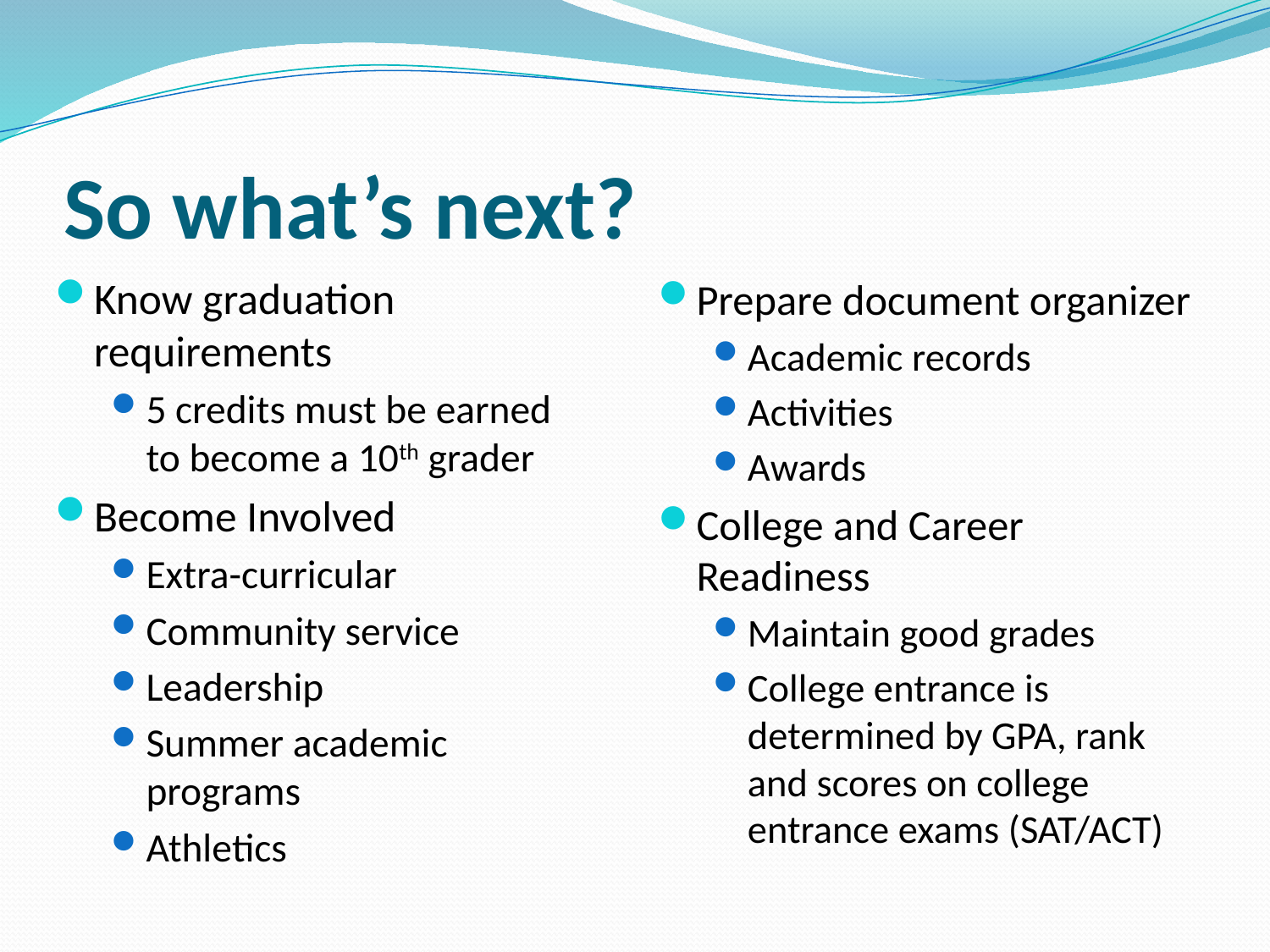

# So what’s next?
Know graduation requirements
5 credits must be earned to become a 10th grader
Become Involved
Extra-curricular
Community service
Leadership
Summer academic programs
Athletics

Prepare document organizer
Academic records
Activities
Awards
College and Career Readiness
Maintain good grades
College entrance is determined by GPA, rank and scores on college entrance exams (SAT/ACT)